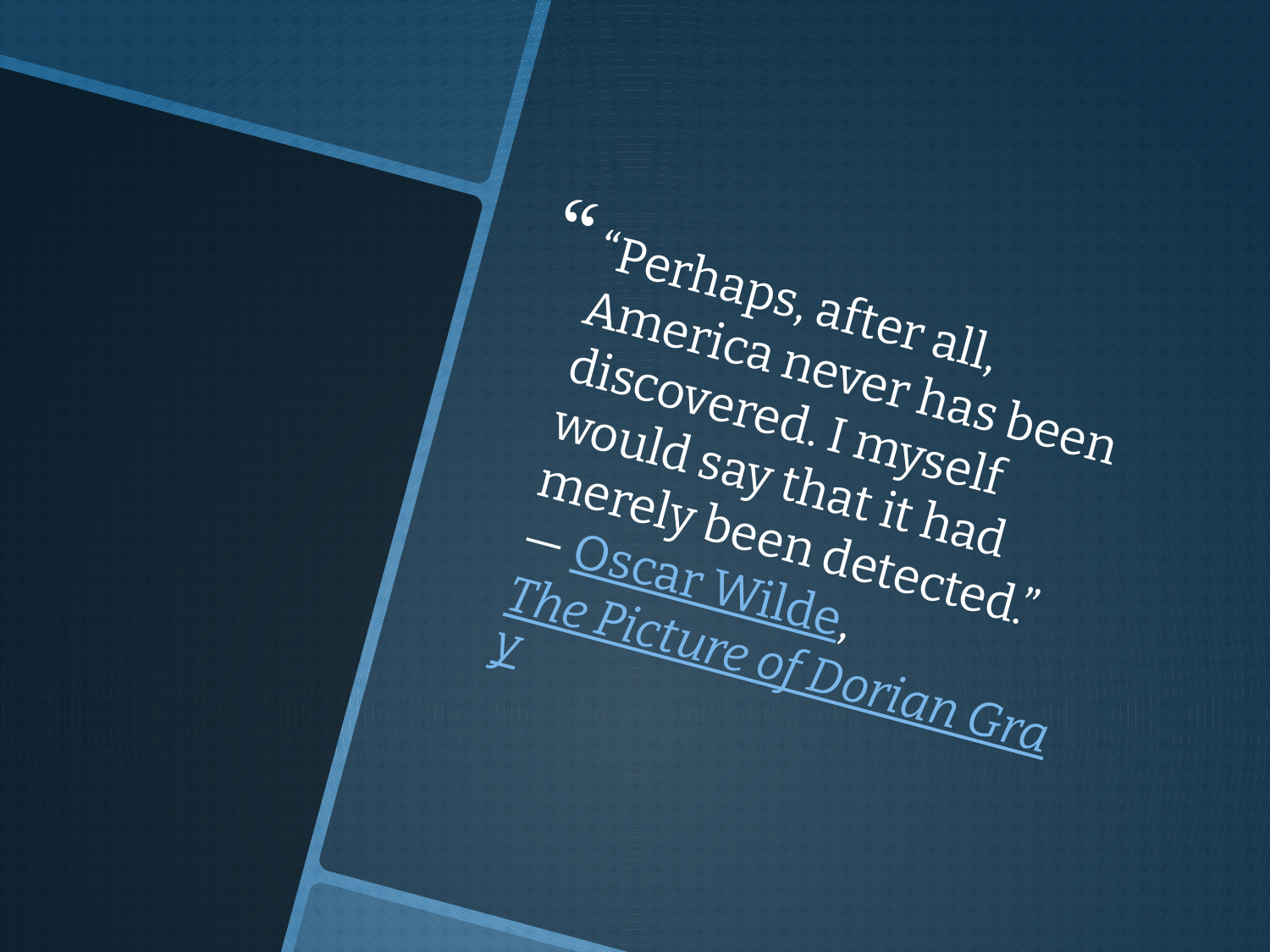

“Perhaps, after all, America never has been discovered. I myself would say that it had merely been detected.”
― Oscar Wilde, The Picture of Dorian Gray
#